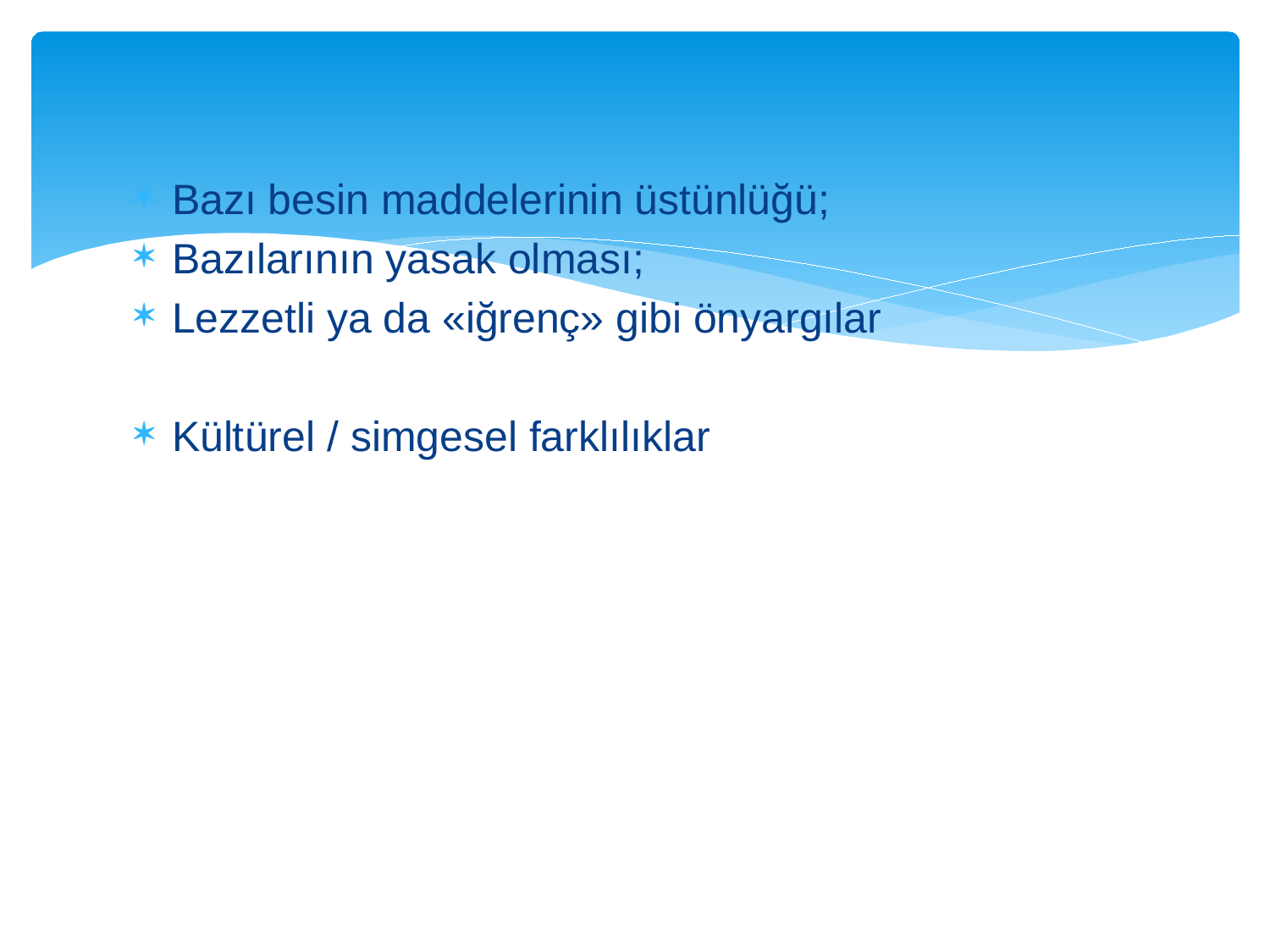

#
Bazı besin maddelerinin üstünlüğü;
Bazılarının yasak olması;
Lezzetli ya da «iğrenç» gibi önyargılar

Kültürel / simgesel farklılıklar